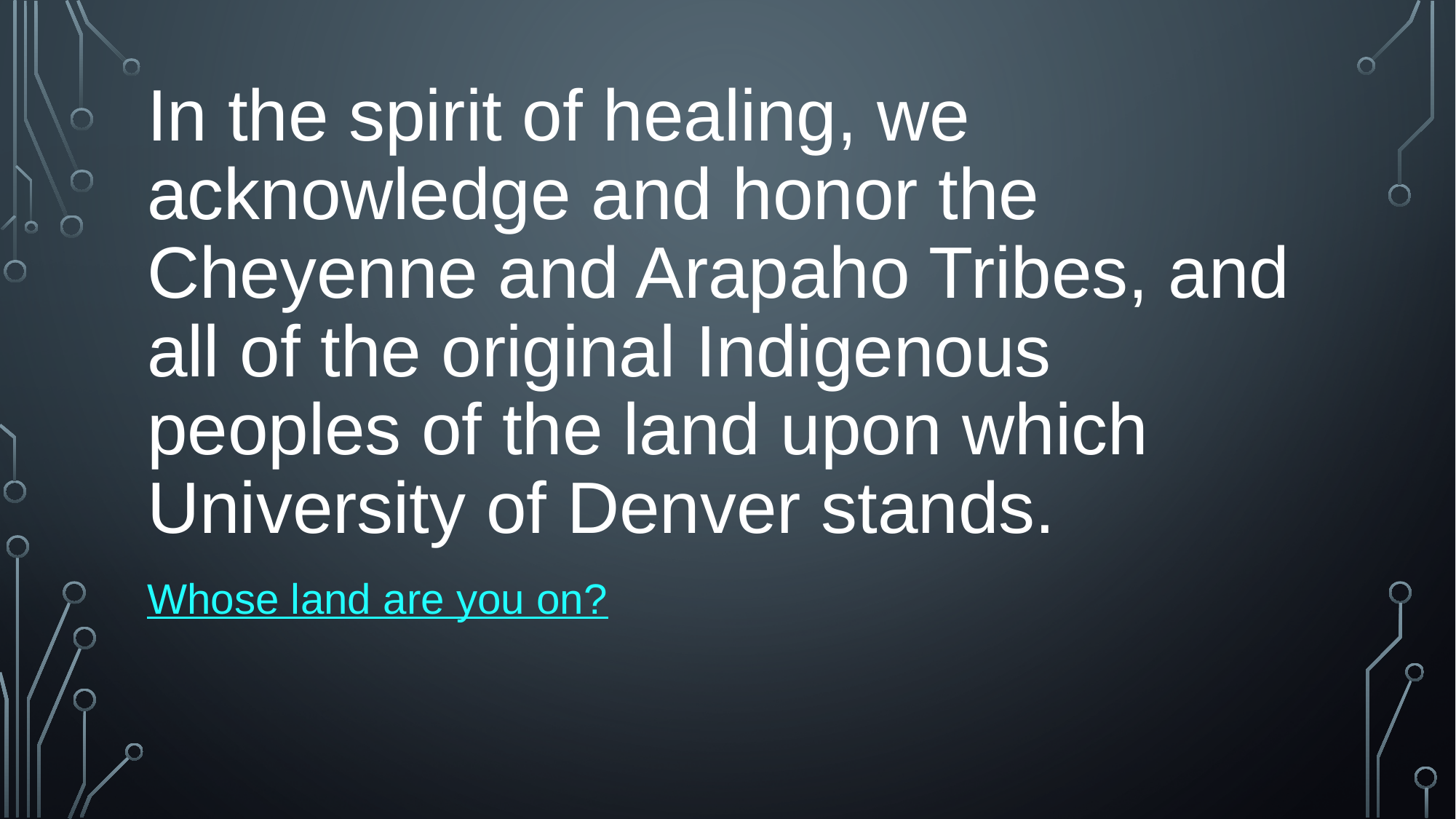

# In the spirit of healing, we acknowledge and honor the Cheyenne and Arapaho Tribes, and all of the original Indigenous peoples of the land upon which University of Denver stands.
Whose land are you on?